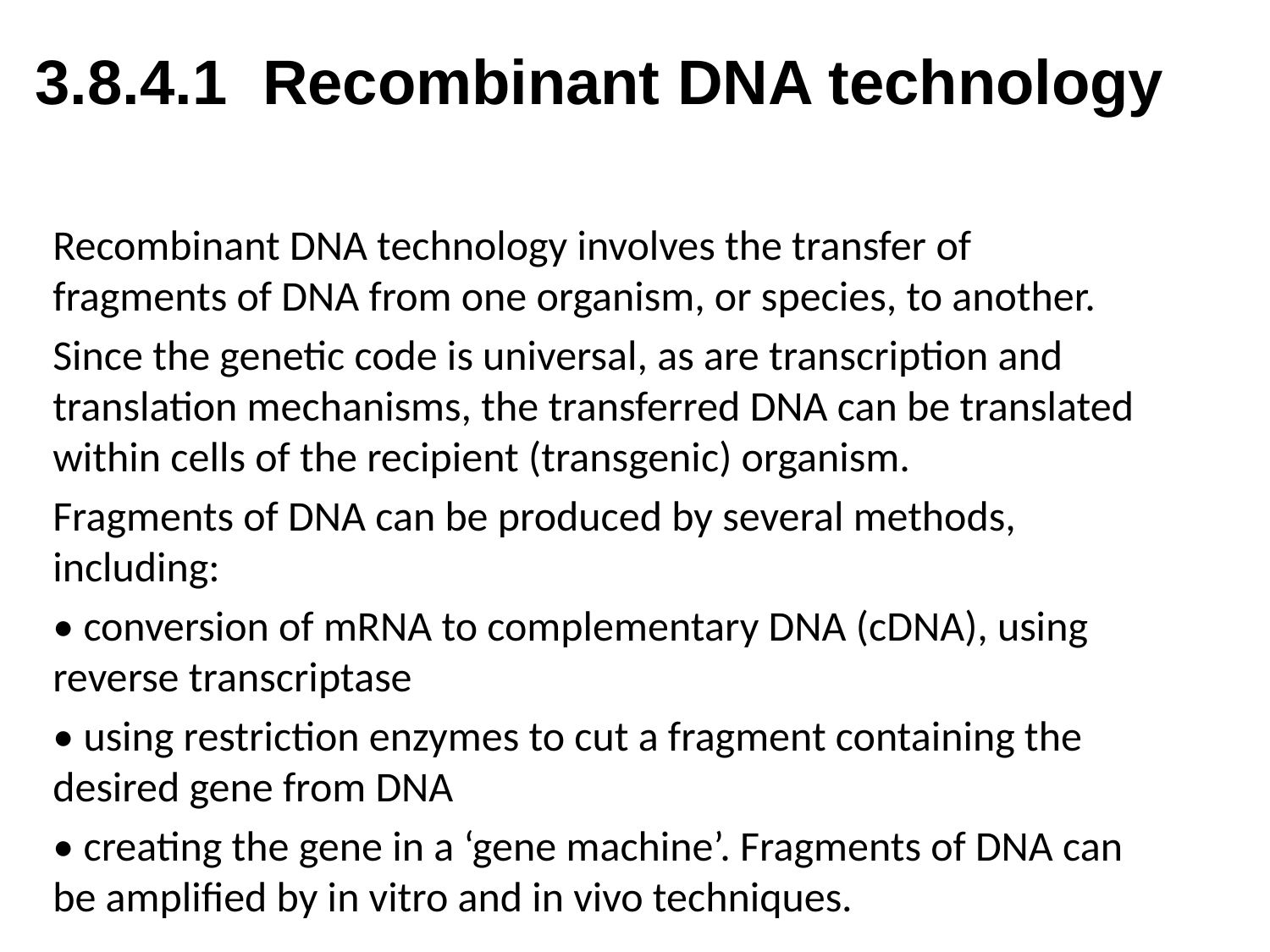

# 3.8.4.1  Recombinant DNA technology
Recombinant DNA technology involves the transfer of fragments of DNA from one organism, or species, to another.
Since the genetic code is universal, as are transcription and translation mechanisms, the transferred DNA can be translated within cells of the recipient (transgenic) organism.
Fragments of DNA can be produced by several methods, including:
• conversion of mRNA to complementary DNA (cDNA), using reverse transcriptase
• using restriction enzymes to cut a fragment containing the desired gene from DNA
• creating the gene in a ‘gene machine’. Fragments of DNA can be amplified by in vitro and in vivo techniques.